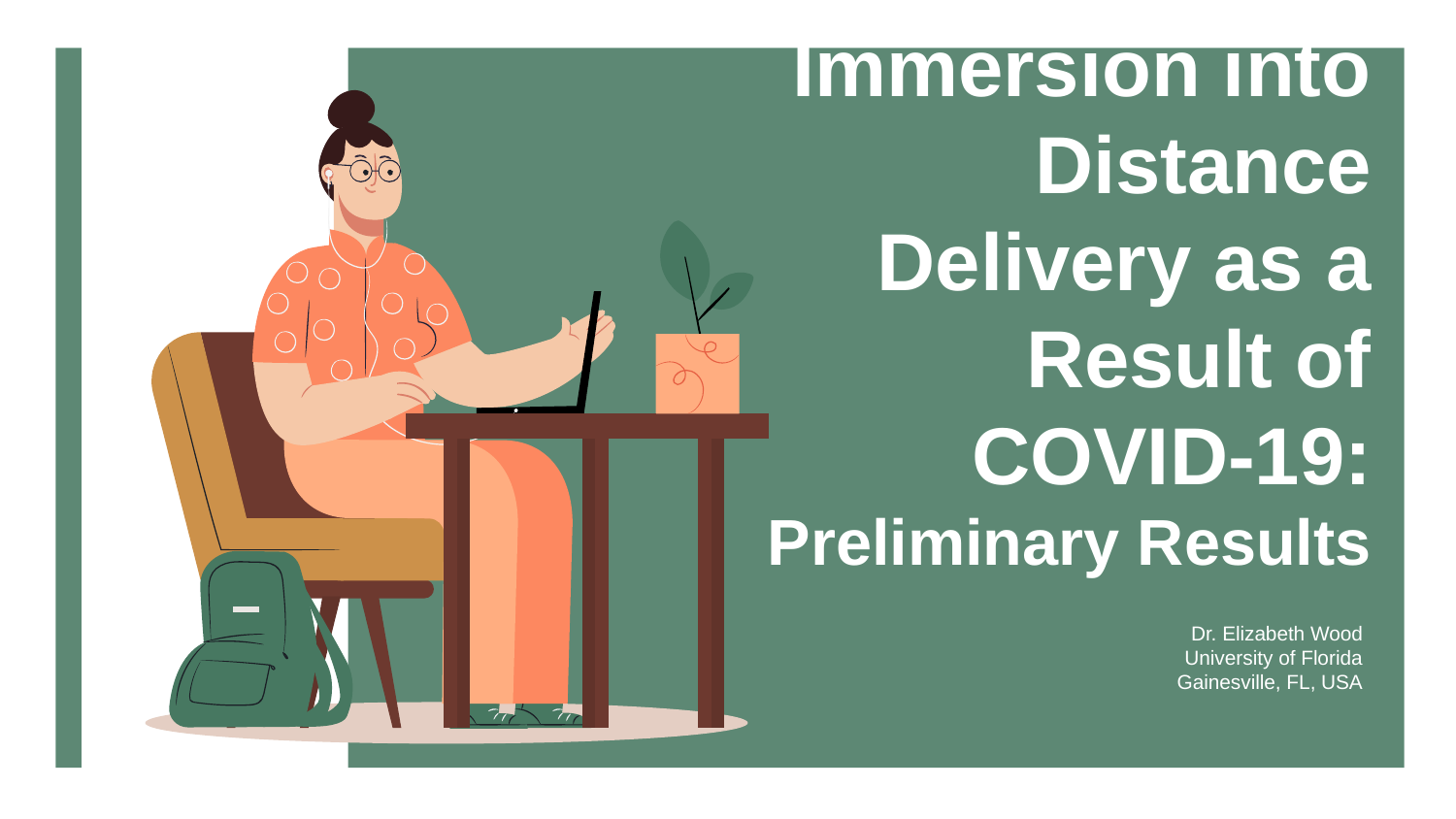

# The Effects on Students due to Rapid Immersion into Distance Delivery as a Result of COVID-19: Preliminary Results

Dr. Elizabeth Wood
University of Florida
Gainesville, FL, USA